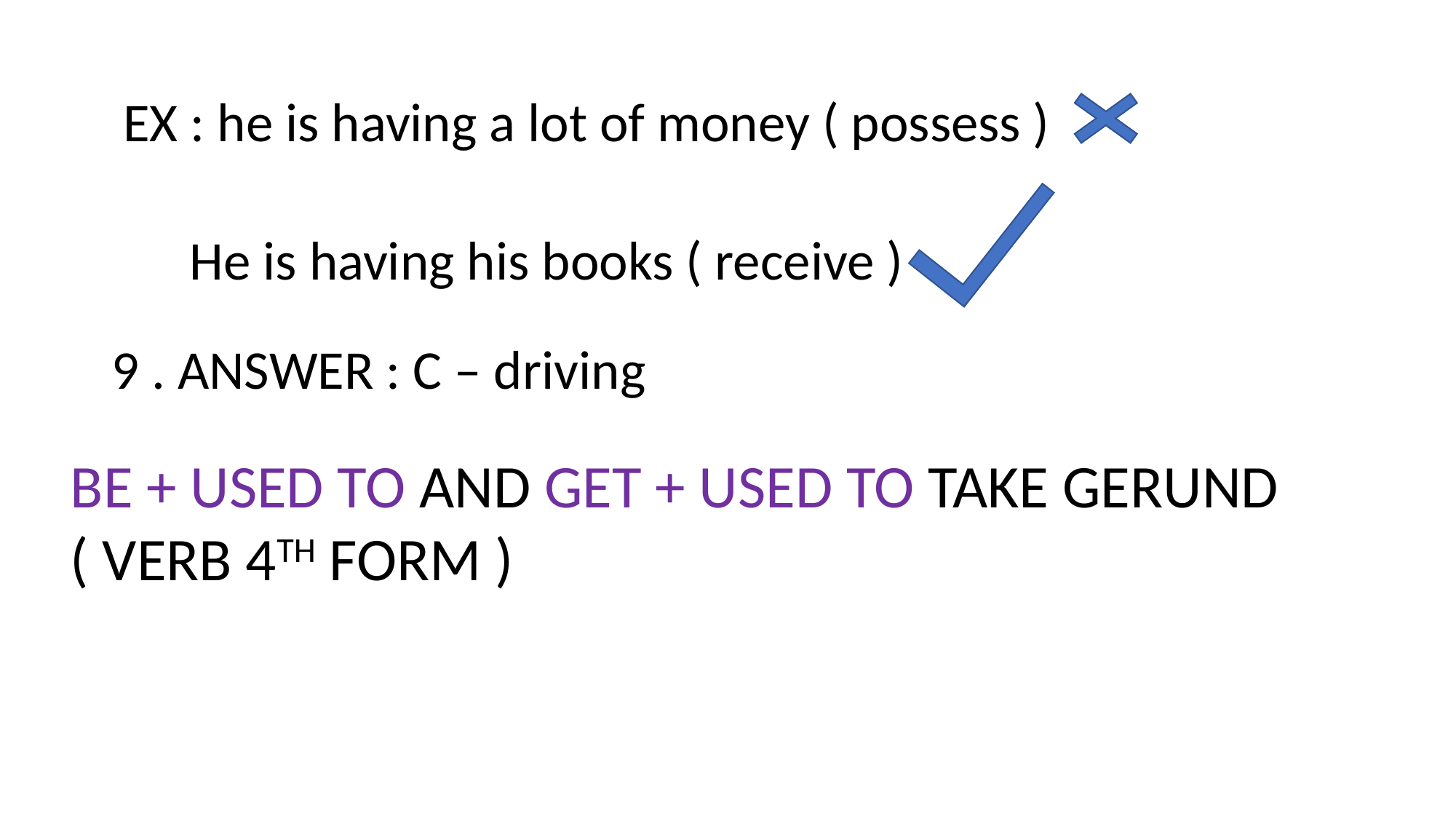

EX : he is having a lot of money ( possess )

He is having his books ( receive )
9 . ANSWER : C – driving
BE + USED TO AND GET + USED TO TAKE GERUND ( VERB 4TH FORM )